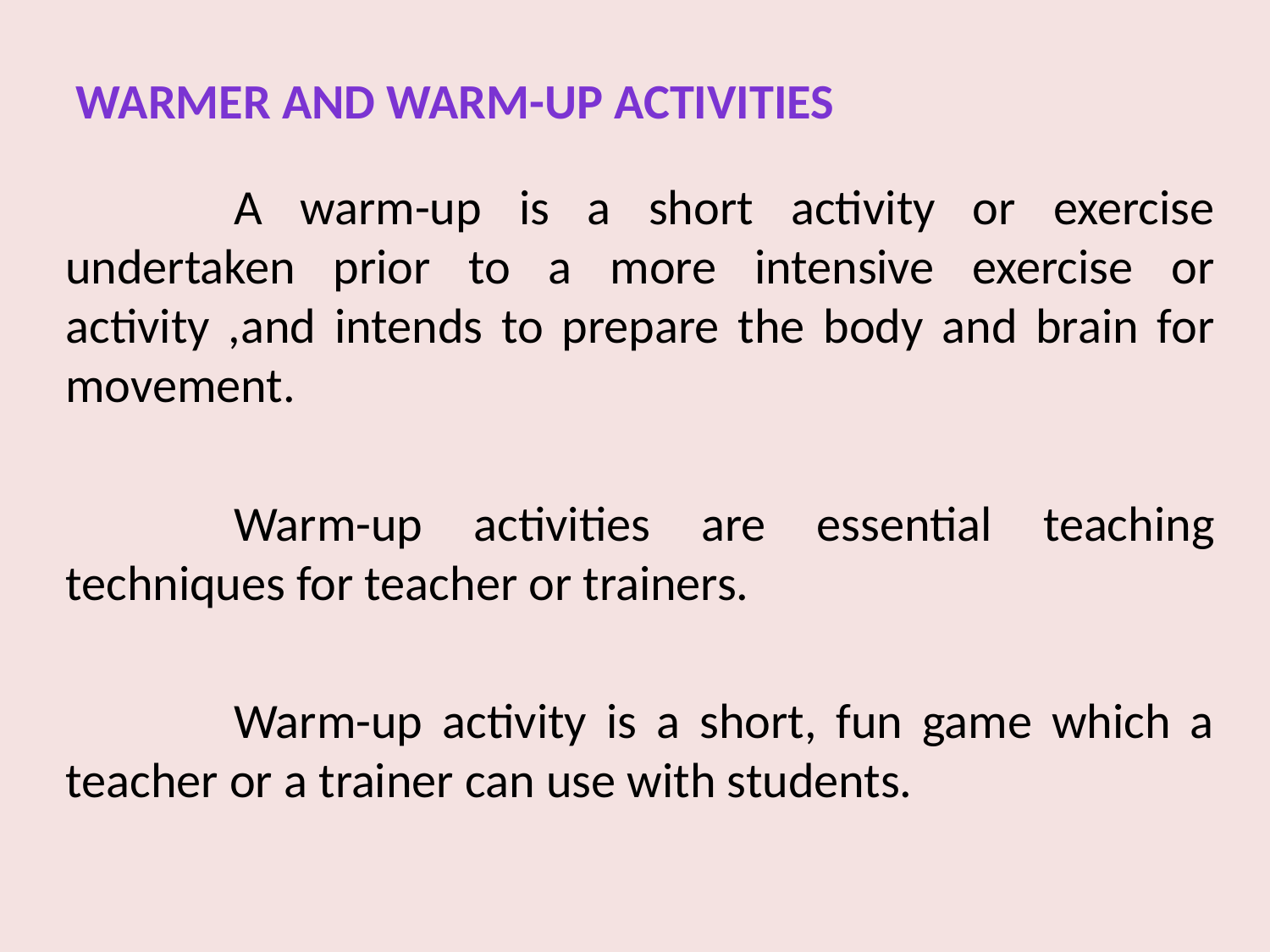

Warmer and Warm-up Activities
A warm-up is a short activity or exercise undertaken prior to a more intensive exercise or activity ,and intends to prepare the body and brain for movement.

Warm-up activities are essential teaching techniques for teacher or trainers.

Warm-up activity is a short, fun game which a teacher or a trainer can use with students.